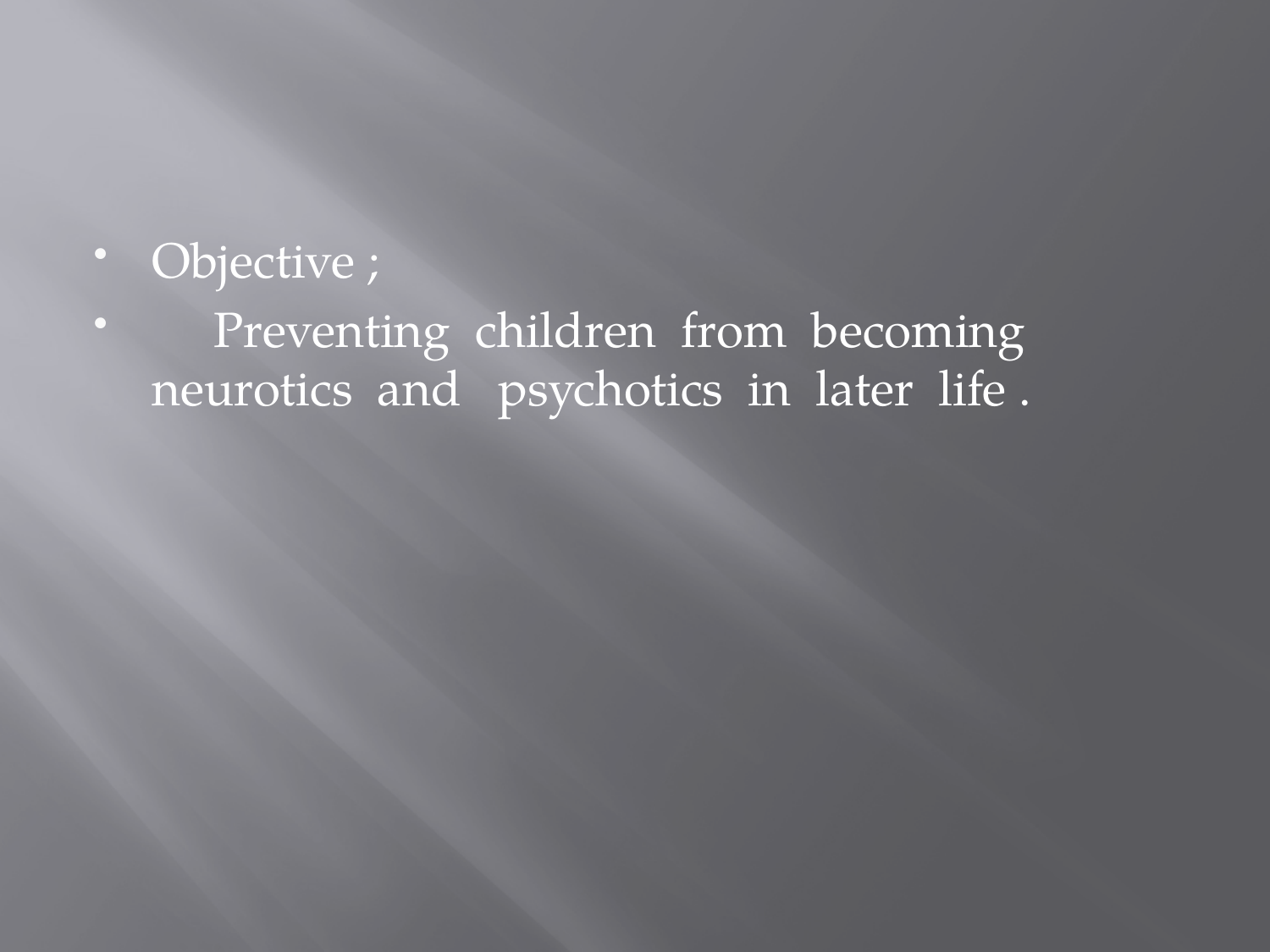

#
Objective ;
     Preventing  children  from  becoming  neurotics  and   psychotics  in  later  life .